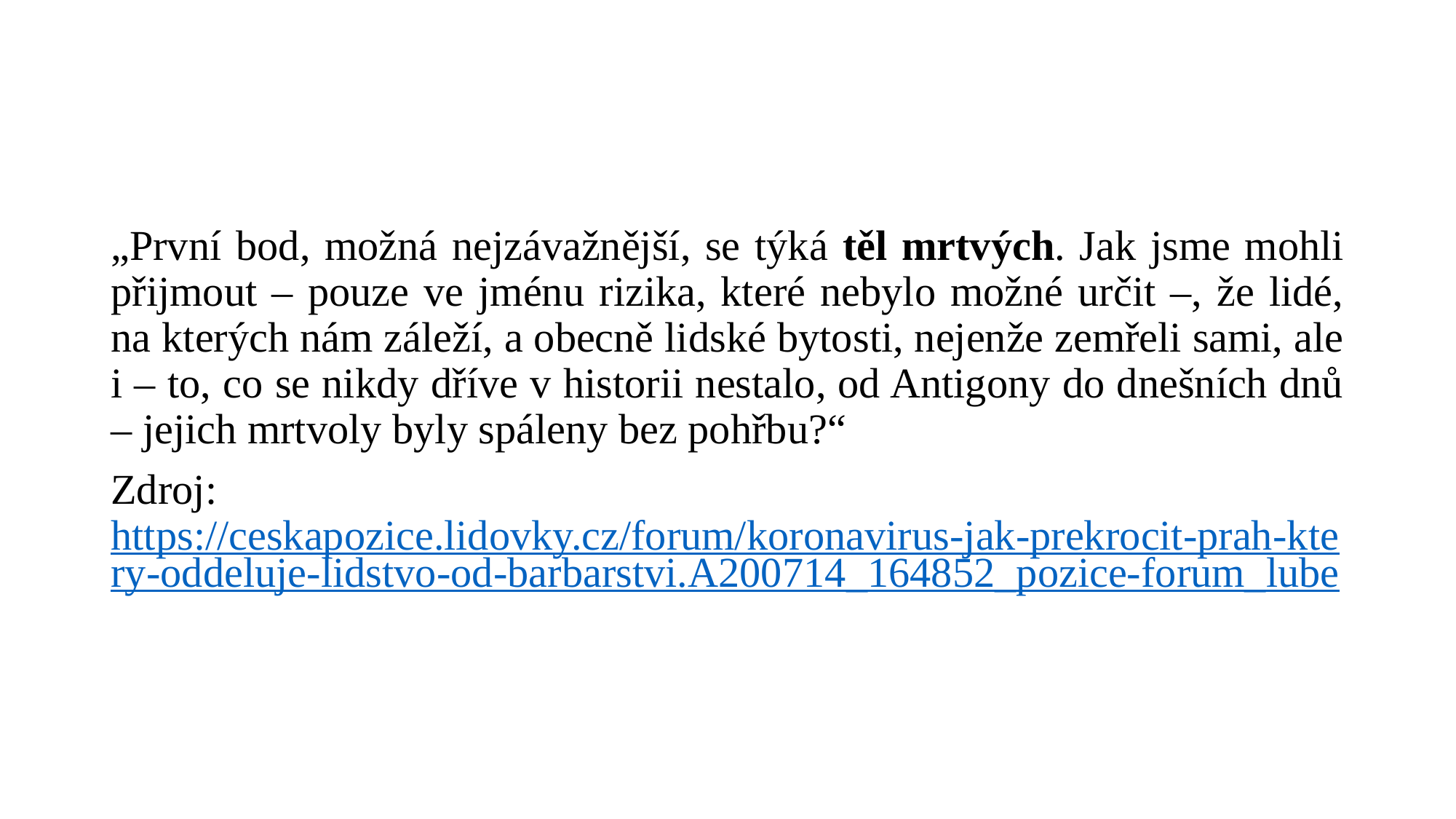

#
„První bod, možná nejzávažnější, se týká těl mrtvých. Jak jsme mohli přijmout – pouze ve jménu rizika, které nebylo možné určit –, že lidé, na kterých nám záleží, a obecně lidské bytosti, nejenže zemřeli sami, ale i – to, co se nikdy dříve v historii nestalo, od Antigony do dnešních dnů – jejich mrtvoly byly spáleny bez pohřbu?“
Zdroj: https://ceskapozice.lidovky.cz/forum/koronavirus-jak-prekrocit-prah-ktery-oddeluje-lidstvo-od-barbarstvi.A200714_164852_pozice-forum_lube